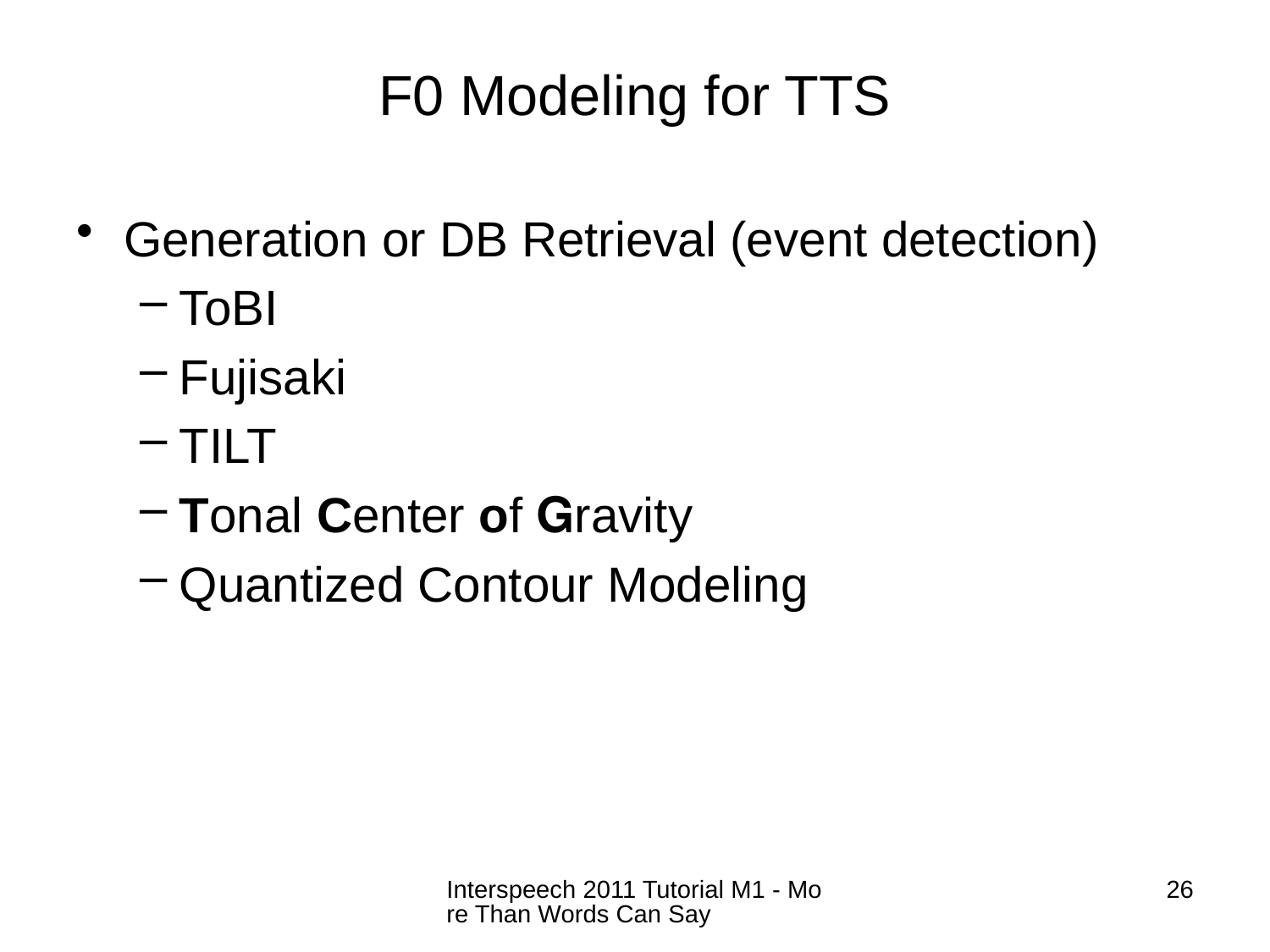

# F0 Modeling for TTS
Generation or DB Retrieval (event detection)
ToBI
Fujisaki
TILT
Tonal Center of Gravity
Quantized Contour Modeling
Interspeech 2011 Tutorial M1 - More Than Words Can Say
26